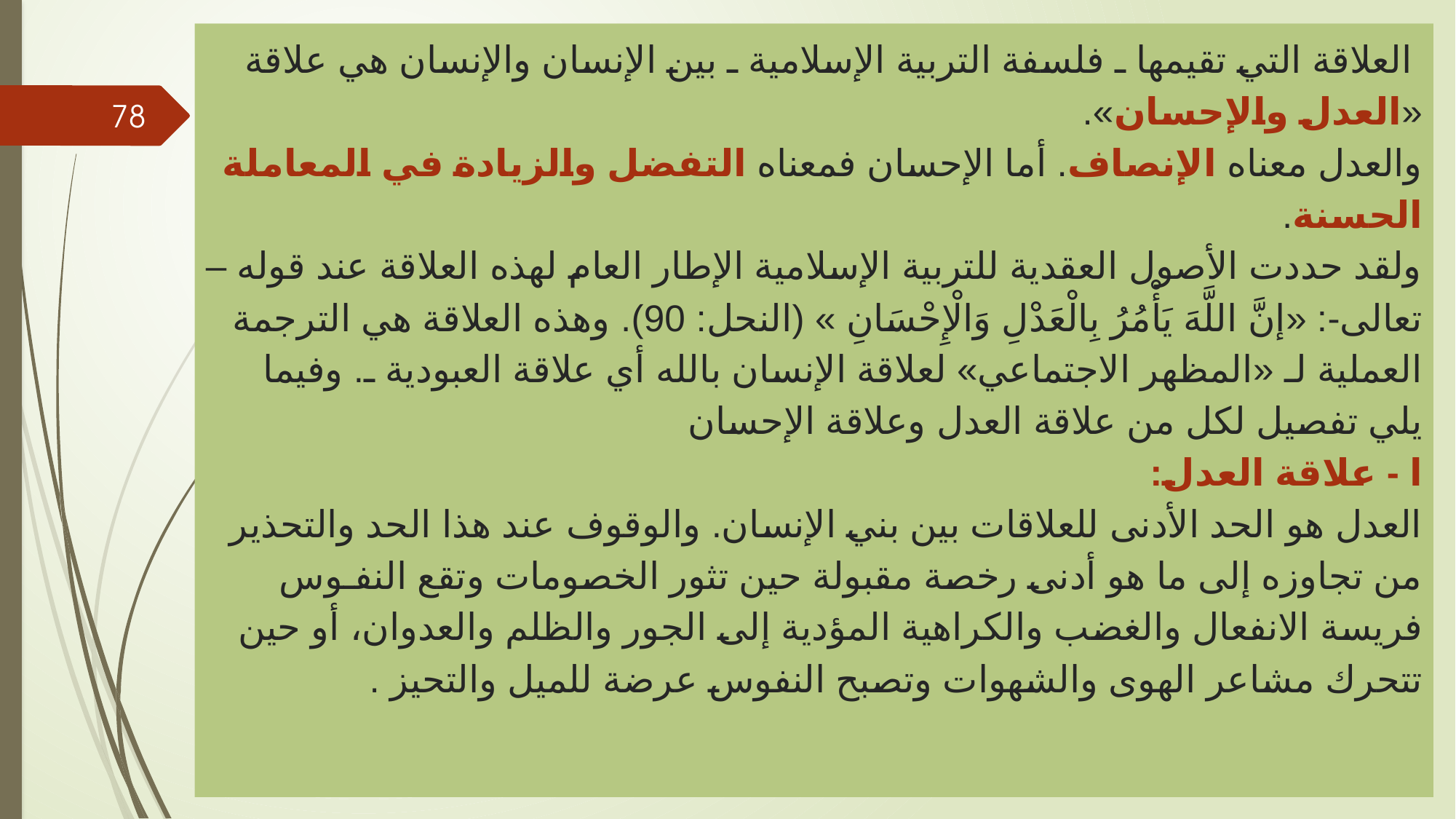

# العلاقة التي تقيمها ـ فلسفة التربية الإسلامية ـ بين الإنسان والإنسان هي علاقة «العدل والإحسان». والعدل معناه الإنصاف. أما الإحسان فمعناه التفضل والزيادة في المعاملة الحسنة. ولقد حددت الأصول العقدية للتربية الإسلامية الإطار العام لهذه العلاقة عند قوله –تعالى-: «إنَّ اللَّهَ يَأْمُرُ بِالْعَدْلِ وَالْإِحْسَانِ » (النحل: 90). وهذه العلاقة هي الترجمة العملية لـ «المظهر الاجتماعي» لعلاقة الإنسان بالله أي علاقة العبودية ـ. وفيما يلي تفصيل لكل من علاقة العدل وعلاقة الإحسان ا - علاقة العدل: العدل هو الحد الأدنى للعلاقات بين بني الإنسان. والوقوف عند هذا الحد والتحذير من تجاوزه إلى ما هو أدنى رخصة مقبولة حين تثور الخصومات وتقع النفـوس فريسة الانفعال والغضب والكراهية المؤدية إلى الجور والظلم والعدوان، أو حين تتحرك مشاعر الهوى والشهوات وتصبح النفوس عرضة للميل والتحيز .
78